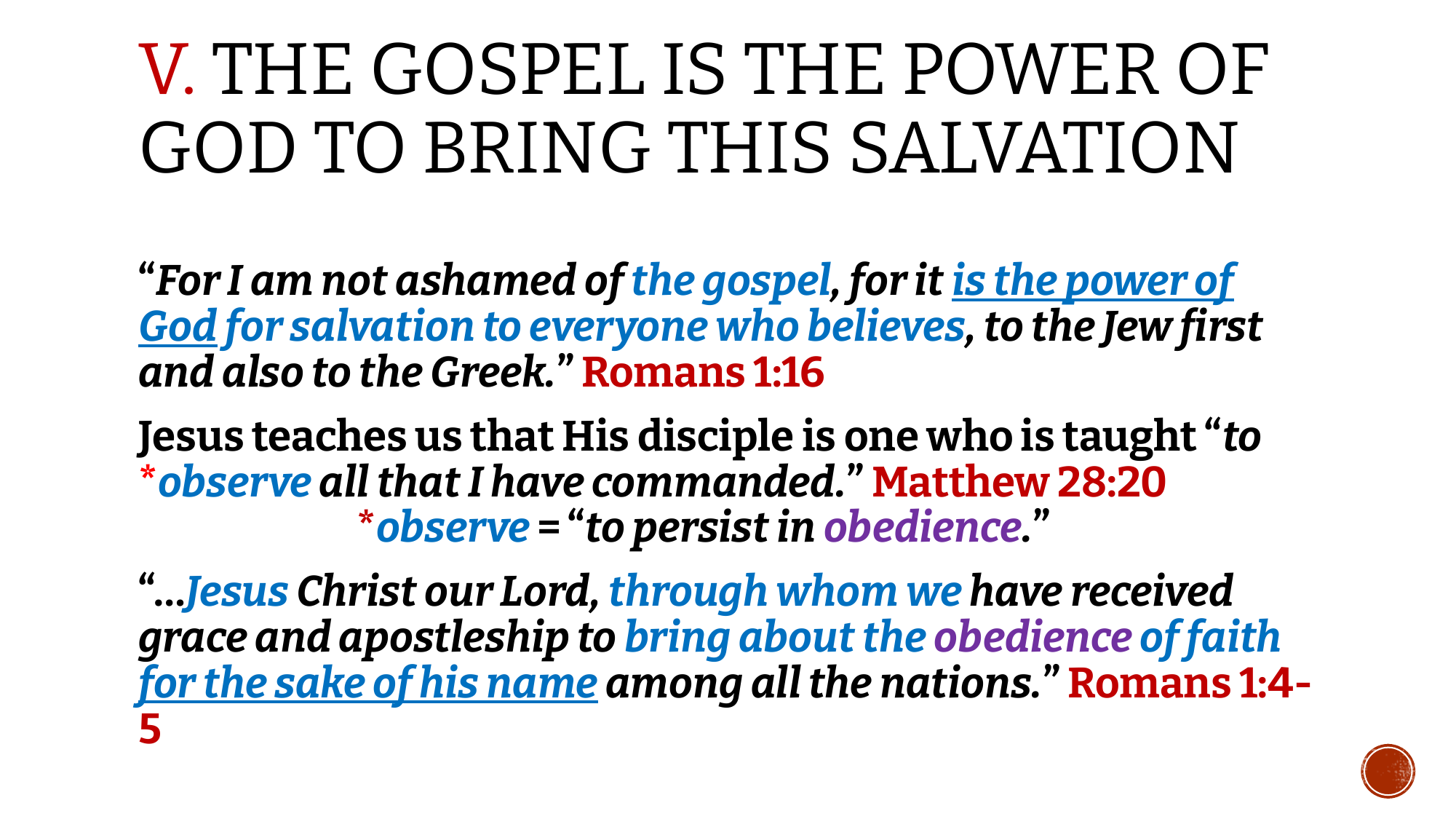

# V. The gospel is the power of God to bring this salvation
“For I am not ashamed of the gospel, for it is the power of God for salvation to everyone who believes, to the Jew first and also to the Greek.” Romans 1:16
Jesus teaches us that His disciple is one who is taught “to *observe all that I have commanded.” Matthew 28:20 			*observe = “to persist in obedience.”
“…Jesus Christ our Lord, through whom we have received grace and apostleship to bring about the obedience of faith for the sake of his name among all the nations.” Romans 1:4-5